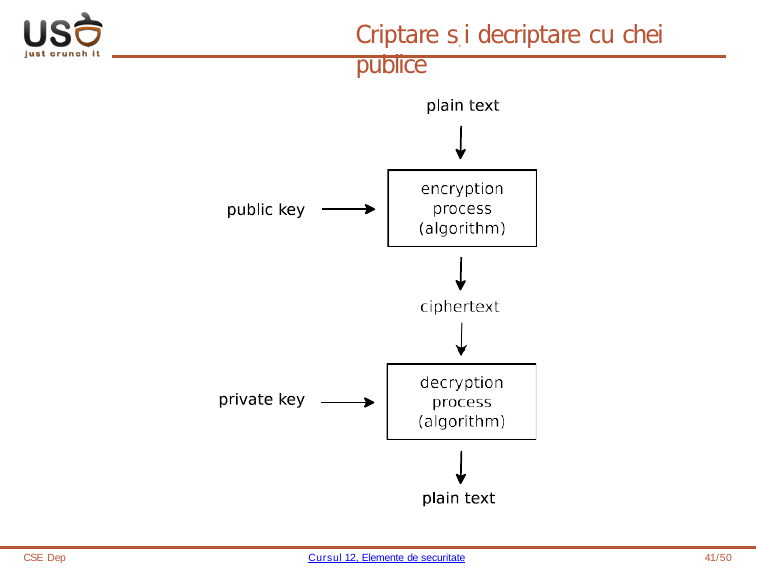

# Criptare s, i decriptare cu chei publice

CSE Dep
Cursul 12, Elemente de securitate
41/50